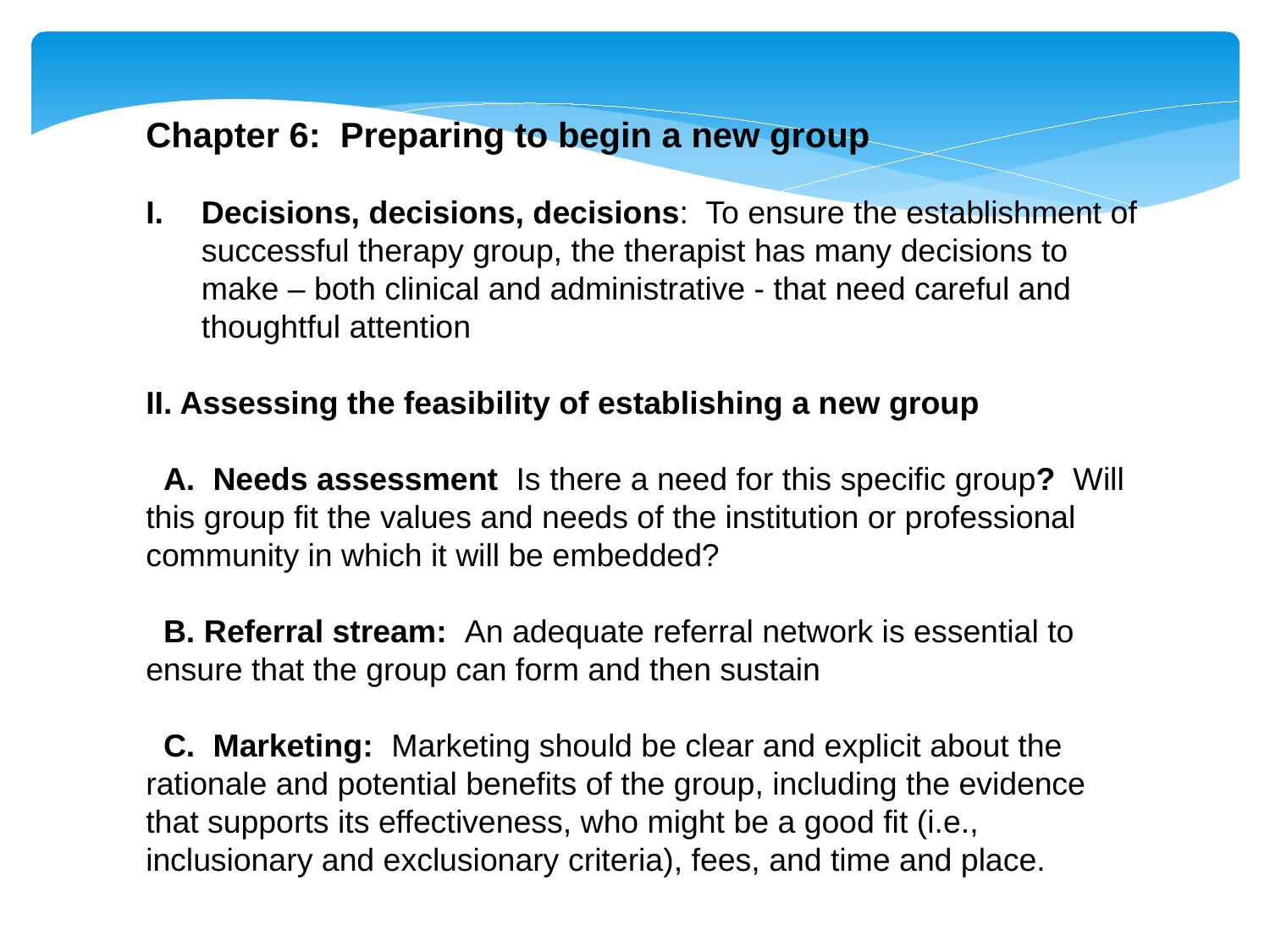

Chapter 6:  Preparing to begin a new group

Decisions, decisions, decisions:  To ensure the establishment of successful therapy group, the therapist has many decisions to make – both clinical and administrative - that need careful and thoughtful attention

II. Assessing the feasibility of establishing a new group

  A.  Needs assessment  Is there a need for this specific group?  Will this group fit the values and needs of the institution or professional community in which it will be embedded?

  B. Referral stream:  An adequate referral network is essential to ensure that the group can form and then sustain

  C.  Marketing:  Marketing should be clear and explicit about the rationale and potential benefits of the group, including the evidence that supports its effectiveness, who might be a good fit (i.e., inclusionary and exclusionary criteria), fees, and time and place.